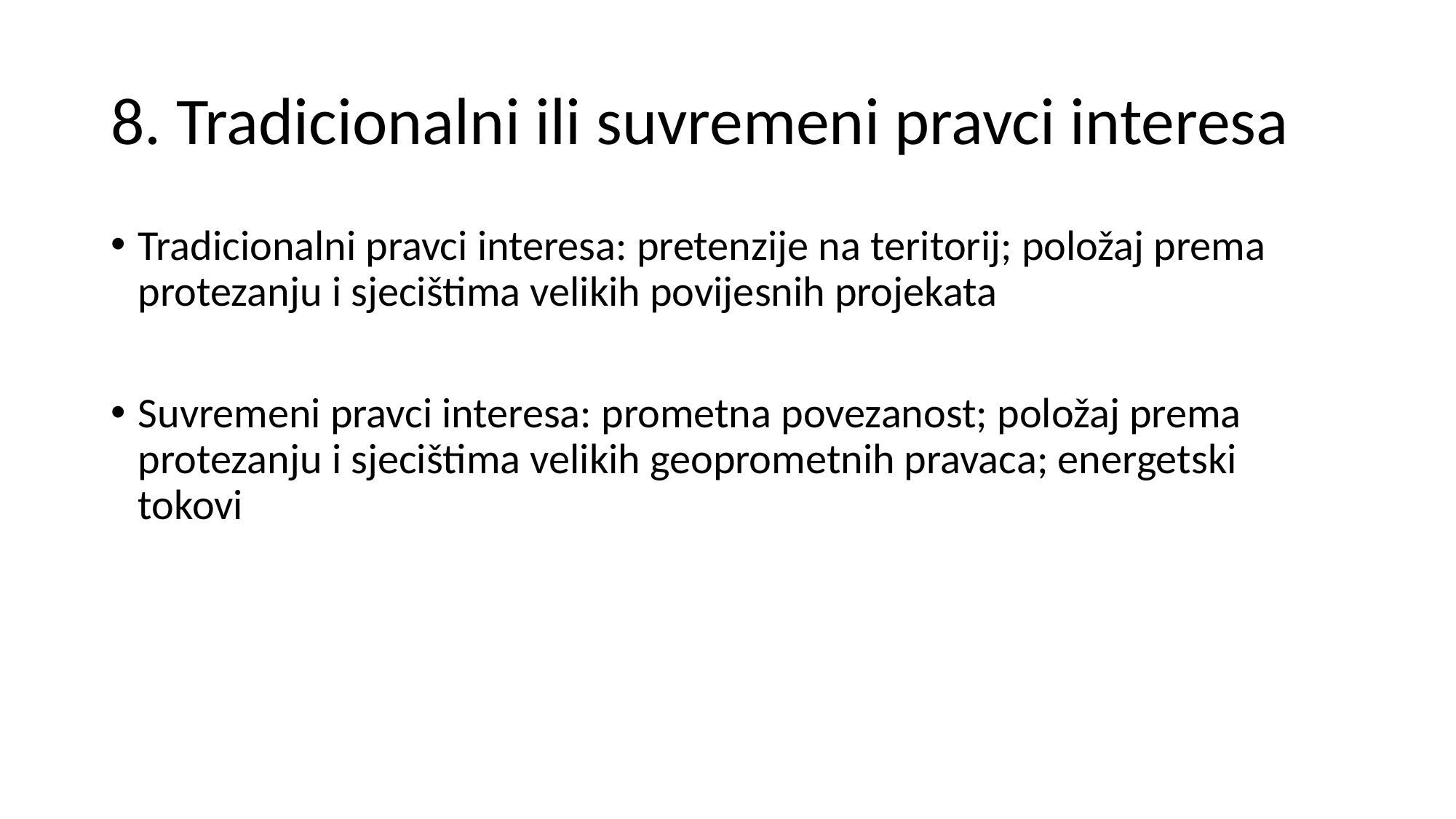

# 8. Tradicionalni ili suvremeni pravci interesa
Tradicionalni pravci interesa: pretenzije na teritorij; položaj prema protezanju i sjecištima velikih povijesnih projekata

Suvremeni pravci interesa: prometna povezanost; položaj prema protezanju i sjecištima velikih geoprometnih pravaca; energetski tokovi